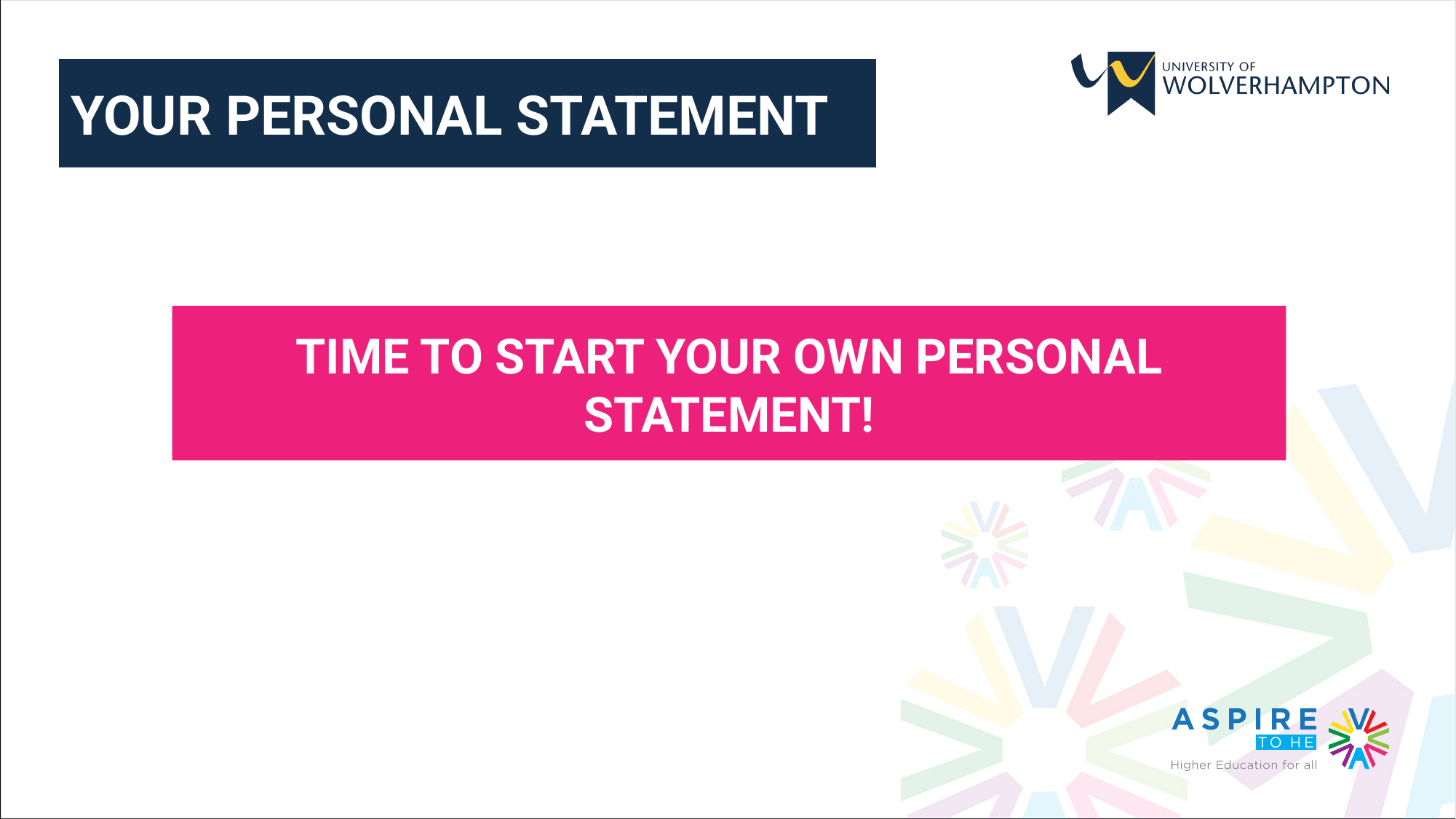

YOUR PERSONAL STATEMENT
TIME TO START YOUR OWN PERSONAL STATEMENT!